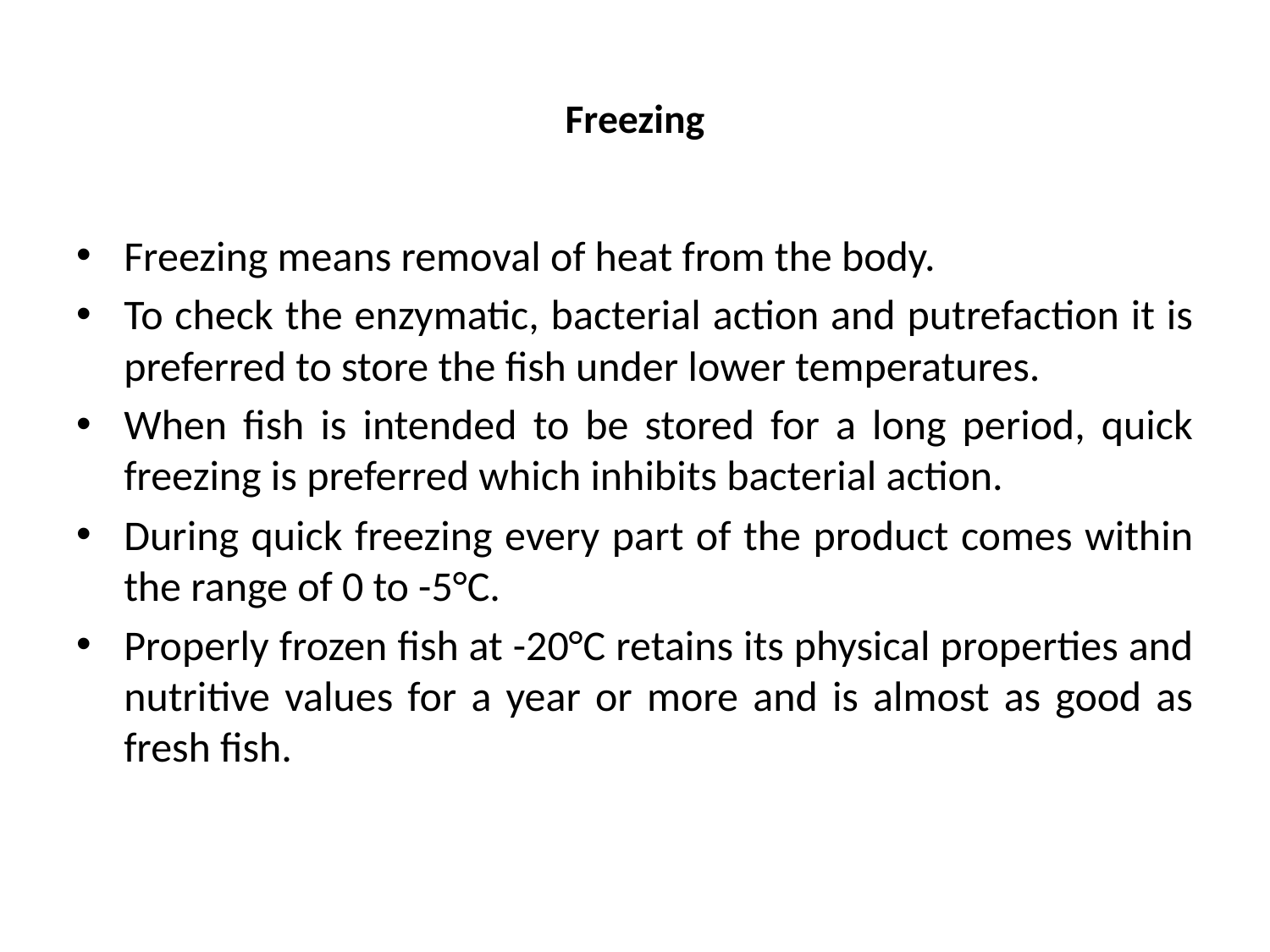

# Freezing
Freezing means removal of heat from the body.
To check the enzymatic, bacterial action and putrefaction it is preferred to store the fish under lower temperatures.
When fish is intended to be stored for a long period, quick freezing is preferred which inhibits bacterial action.
During quick freezing every part of the product comes within the range of 0 to -5°C.
Properly frozen fish at -20°C retains its physical properties and nutritive values for a year or more and is almost as good as fresh fish.